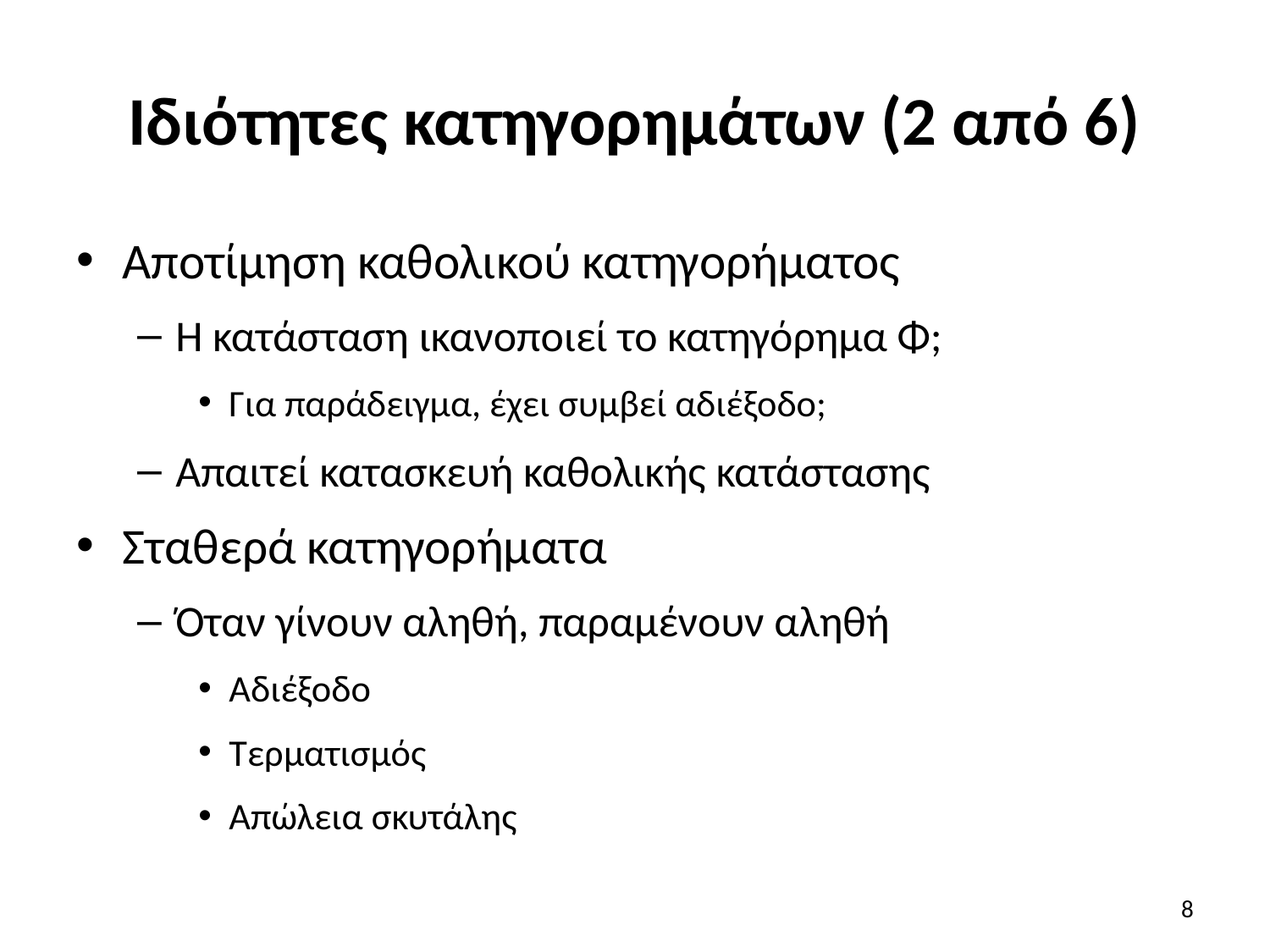

# Ιδιότητες κατηγορημάτων (2 από 6)
Αποτίμηση καθολικού κατηγορήματος
Η κατάσταση ικανοποιεί το κατηγόρημα Φ;
Για παράδειγμα, έχει συμβεί αδιέξοδο;
Απαιτεί κατασκευή καθολικής κατάστασης
Σταθερά κατηγορήματα
Όταν γίνουν αληθή, παραμένουν αληθή
Αδιέξοδο
Τερματισμός
Απώλεια σκυτάλης
8